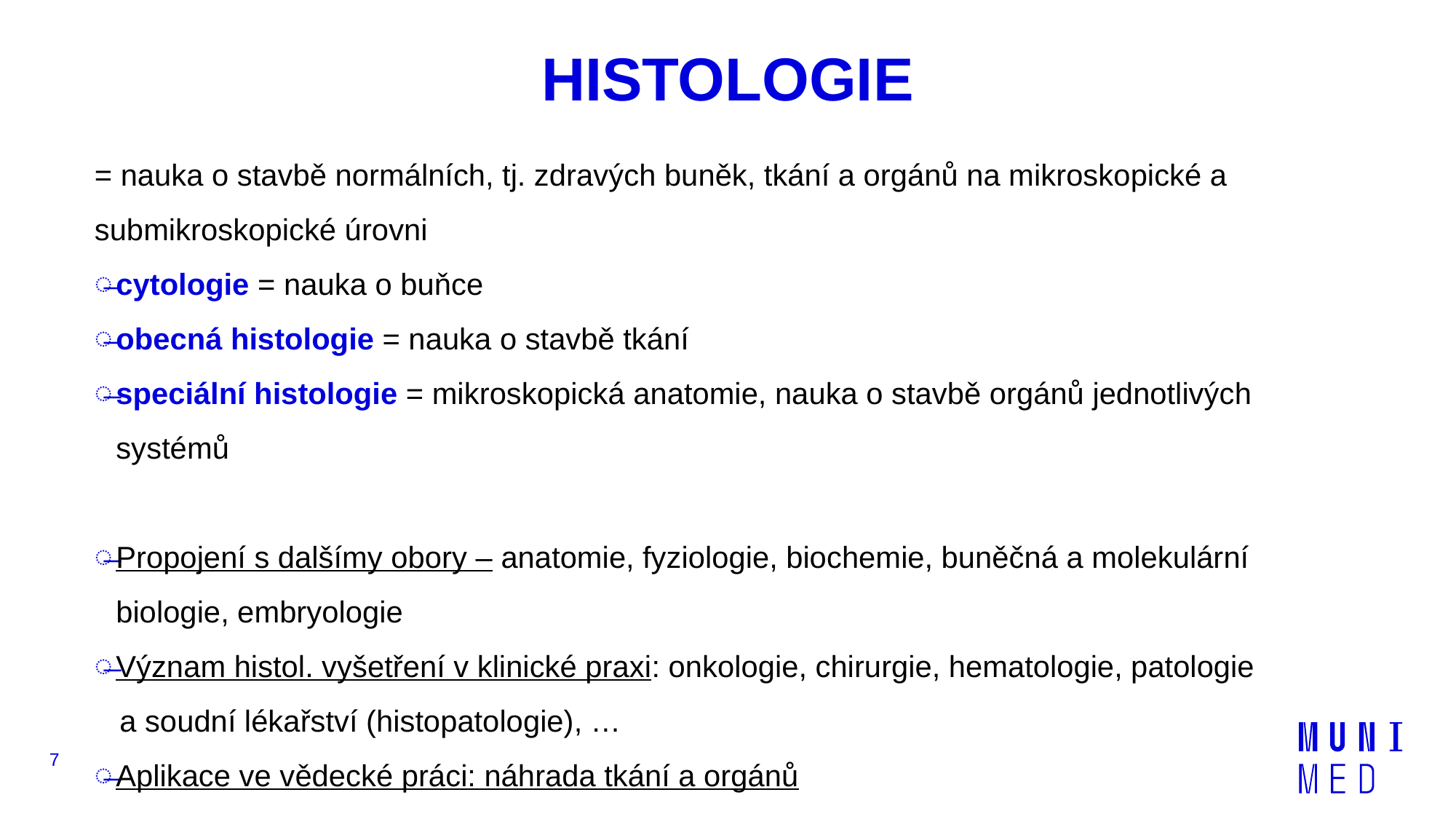

# HISTOLOGIE
= nauka o stavbě normálních, tj. zdravých buněk, tkání a orgánů na mikroskopické a submikroskopické úrovni
cytologie = nauka o buňce
obecná histologie = nauka o stavbě tkání
speciální histologie = mikroskopická anatomie, nauka o stavbě orgánů jednotlivých systémů

Propojení s dalšímy obory – anatomie, fyziologie, biochemie, buněčná a molekulární biologie, embryologie
Význam histol. vyšetření v klinické praxi: onkologie, chirurgie, hematologie, patologie
   a soudní lékařství (histopatologie), …
Aplikace ve vědecké práci: náhrada tkání a orgánů

7